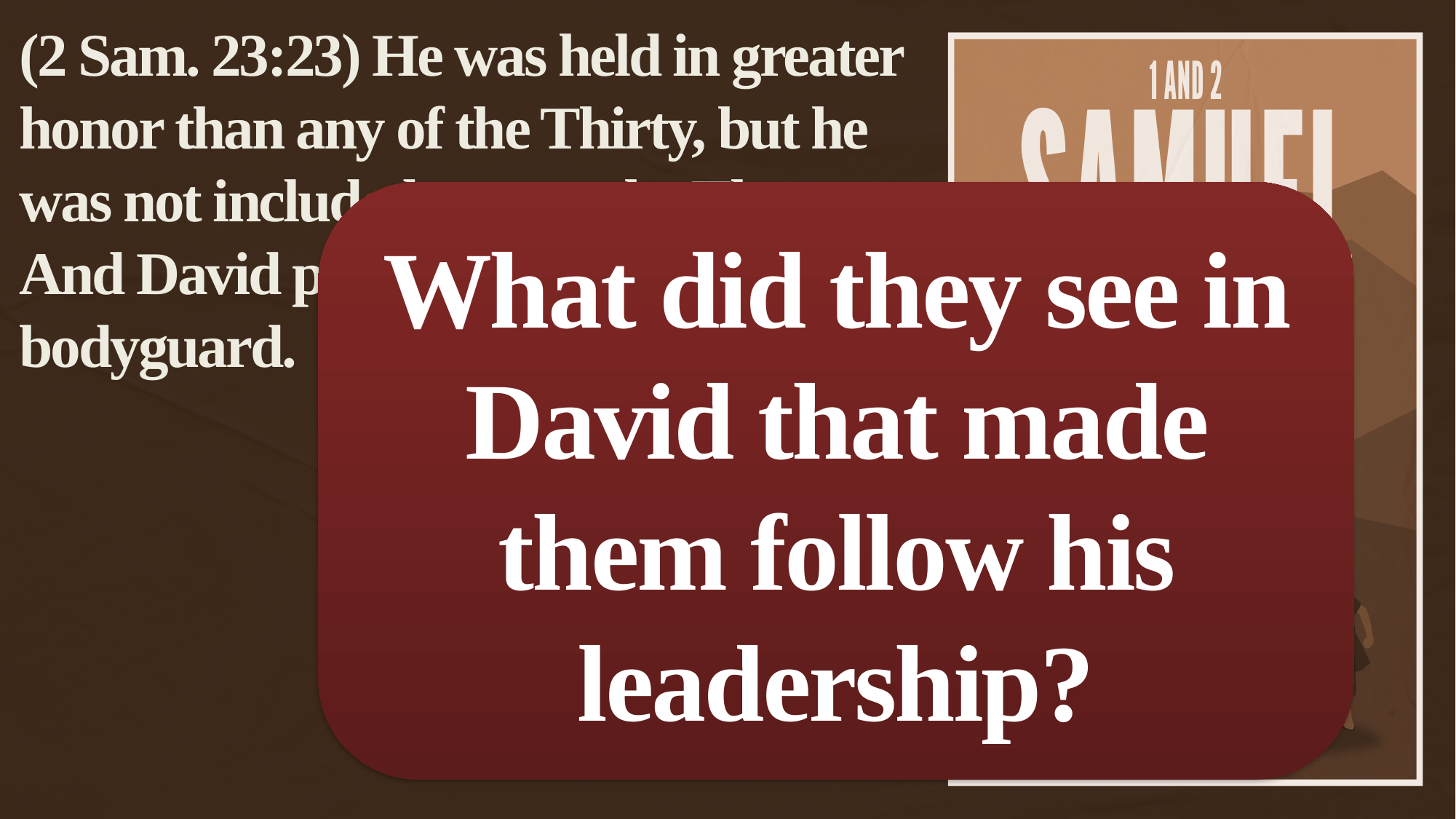

(2 Sam. 23:23) He was held in greater honor than any of the Thirty, but he was not included among the Three. And David put him in charge of his bodyguard.
What did they see in David that made them follow his leadership?